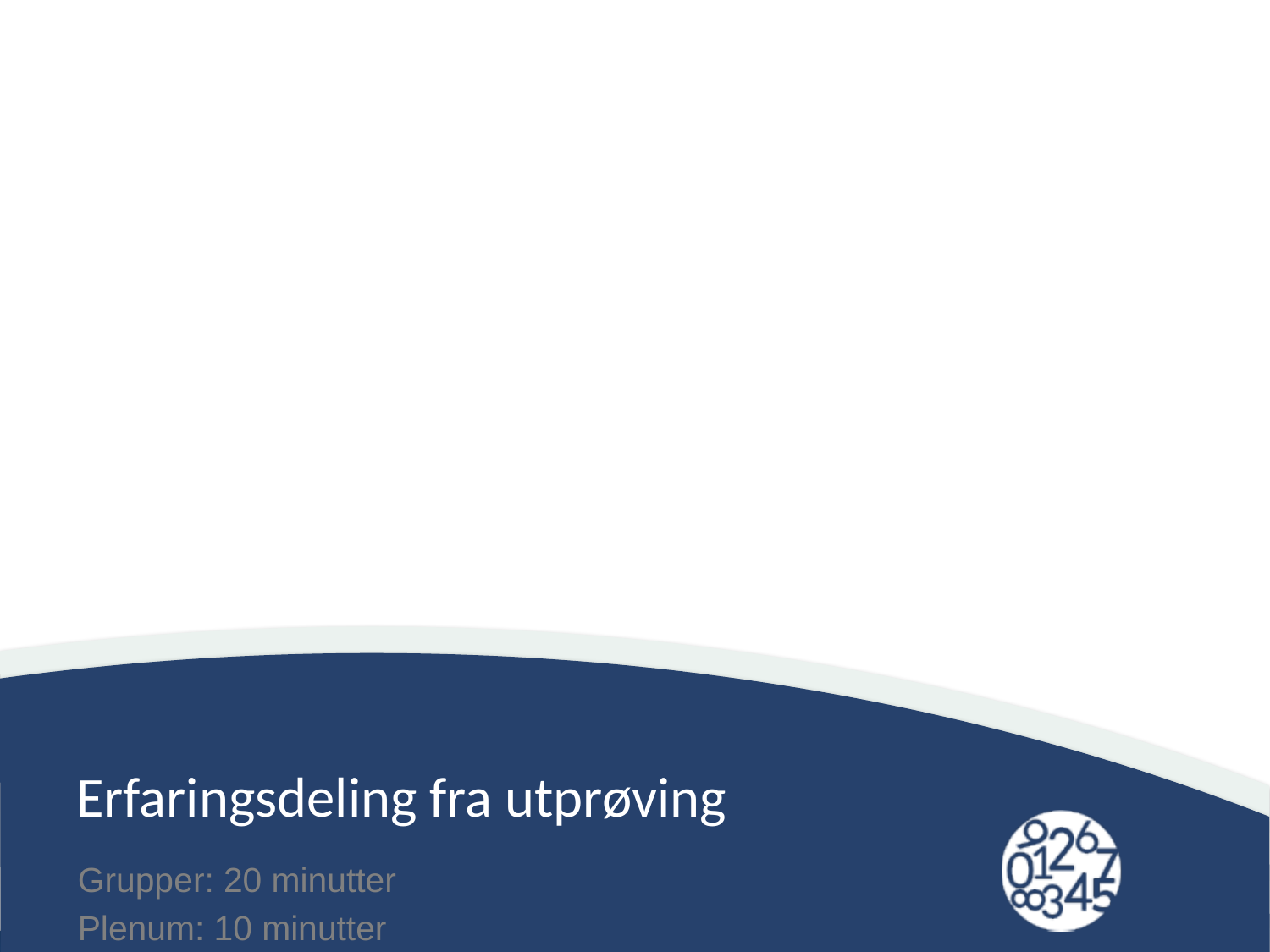

# Erfaringsdeling fra utprøving
Grupper: 20 minutter
Plenum: 10 minutter